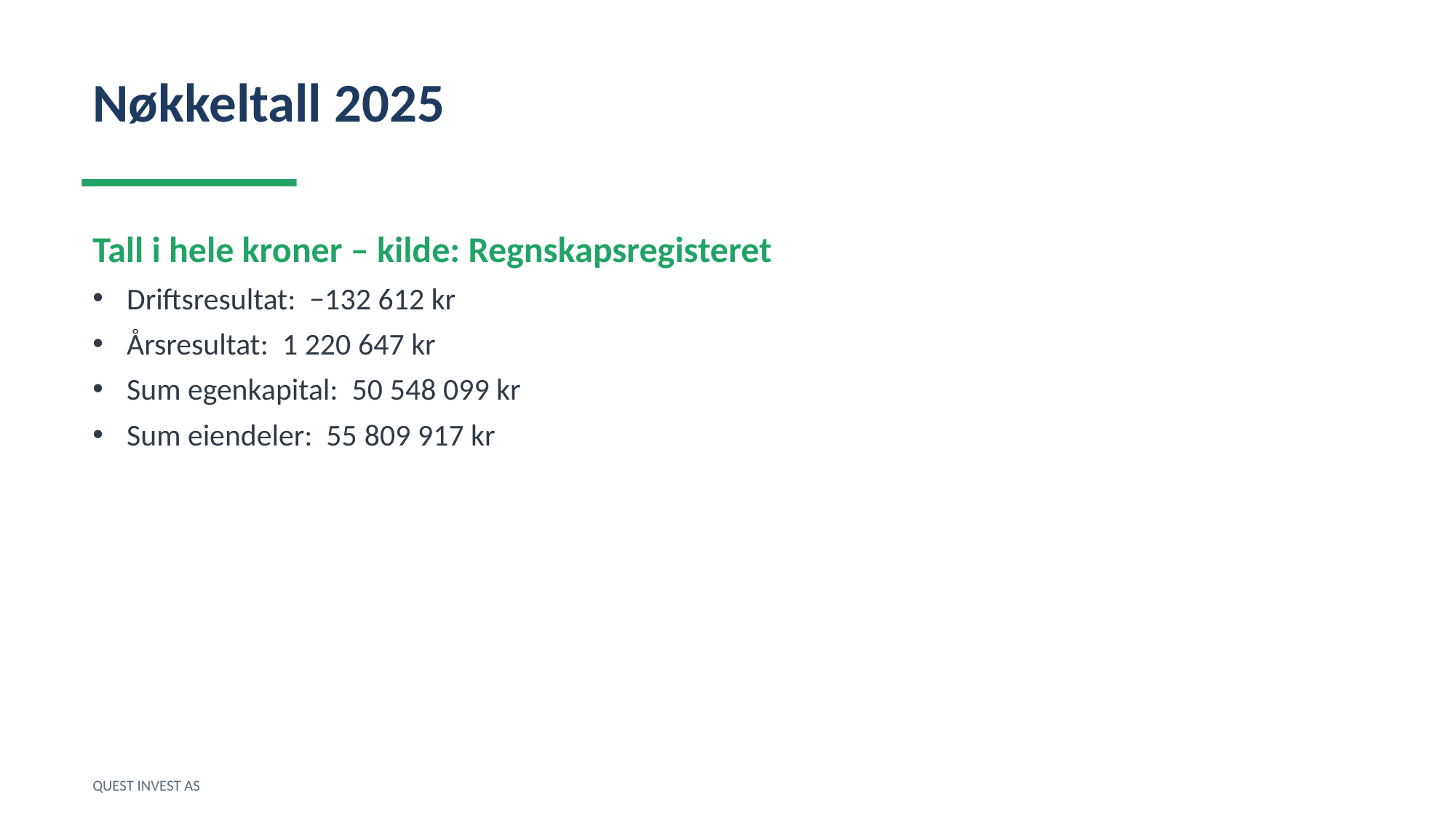

Nøkkeltall 2025

Tall i hele kroner – kilde: Regnskapsregisteret
Driftsresultat:  −132 612 kr
Årsresultat:  1 220 647 kr
Sum egenkapital:  50 548 099 kr
Sum eiendeler:  55 809 917 kr
QUEST INVEST AS